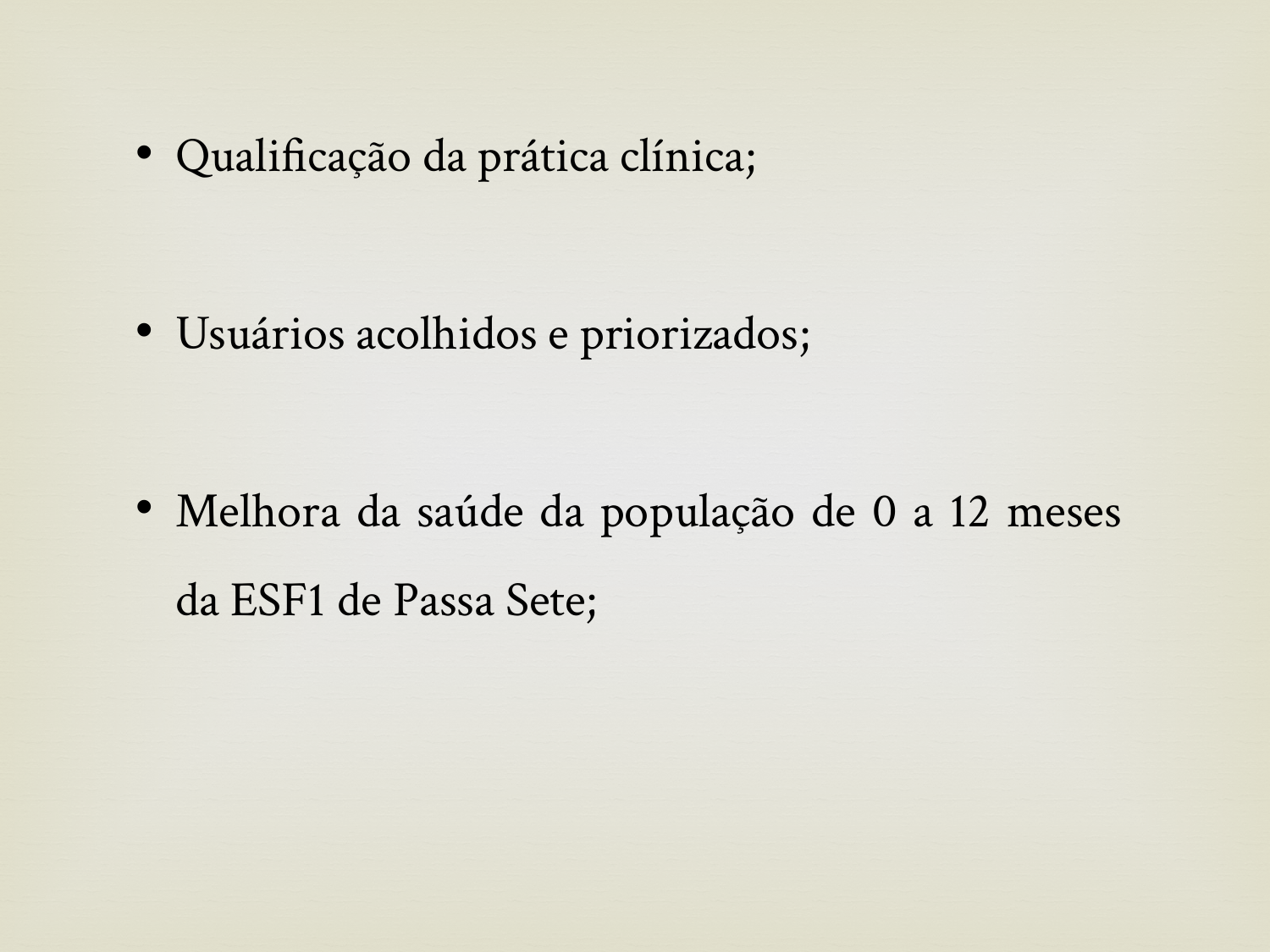

Qualificação da prática clínica;

Usuários acolhidos e priorizados;

Melhora da saúde da população de 0 a 12 meses da ESF1 de Passa Sete;